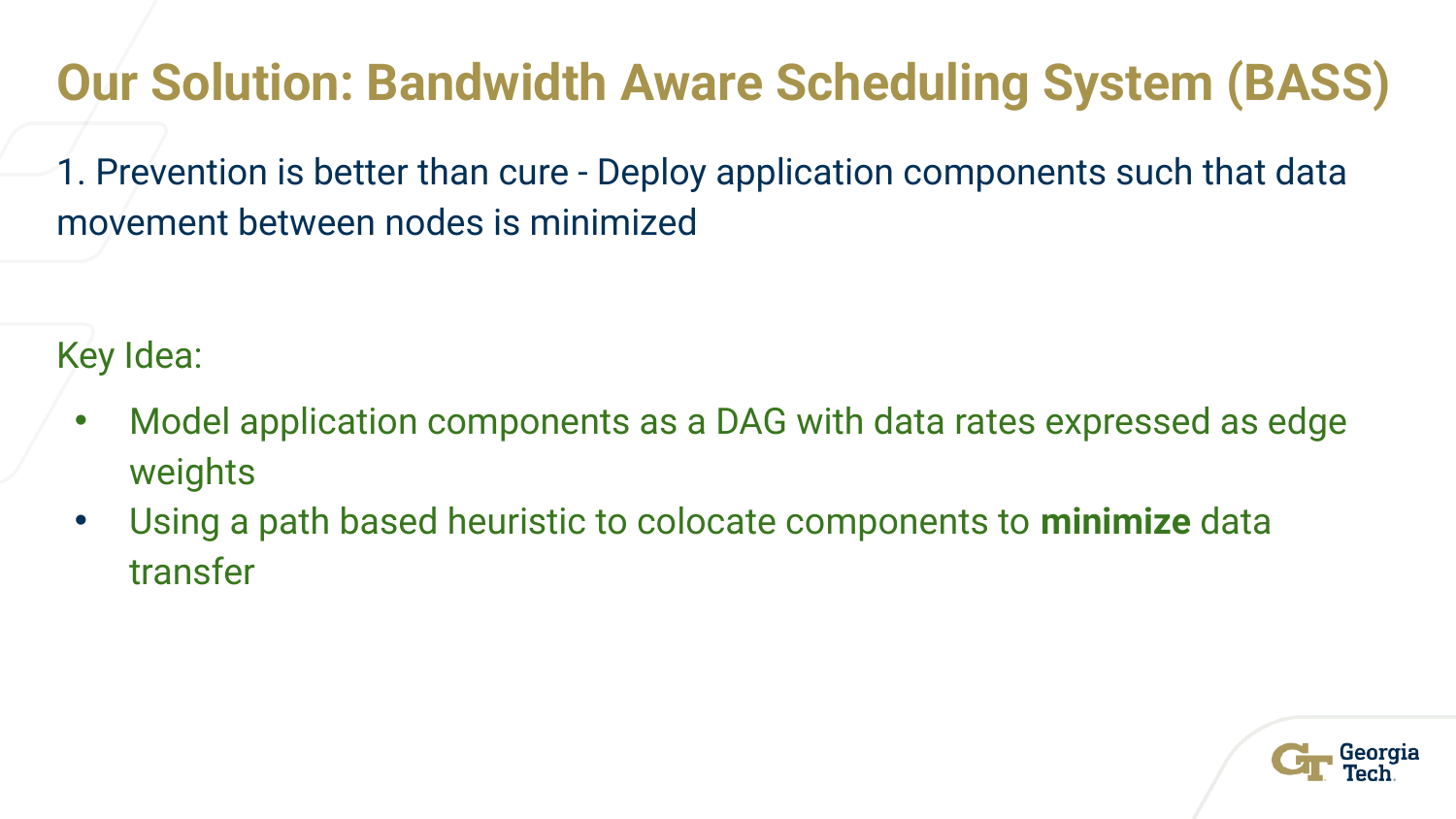

# Our Solution: Bandwidth Aware Scheduling System (BASS)
1. Prevention is better than cure - Deploy application components such that data movement between nodes is minimized

Key Idea:
Model application components as a DAG with data rates expressed as edge weights
Using a path based heuristic to colocate components to minimize data transfer